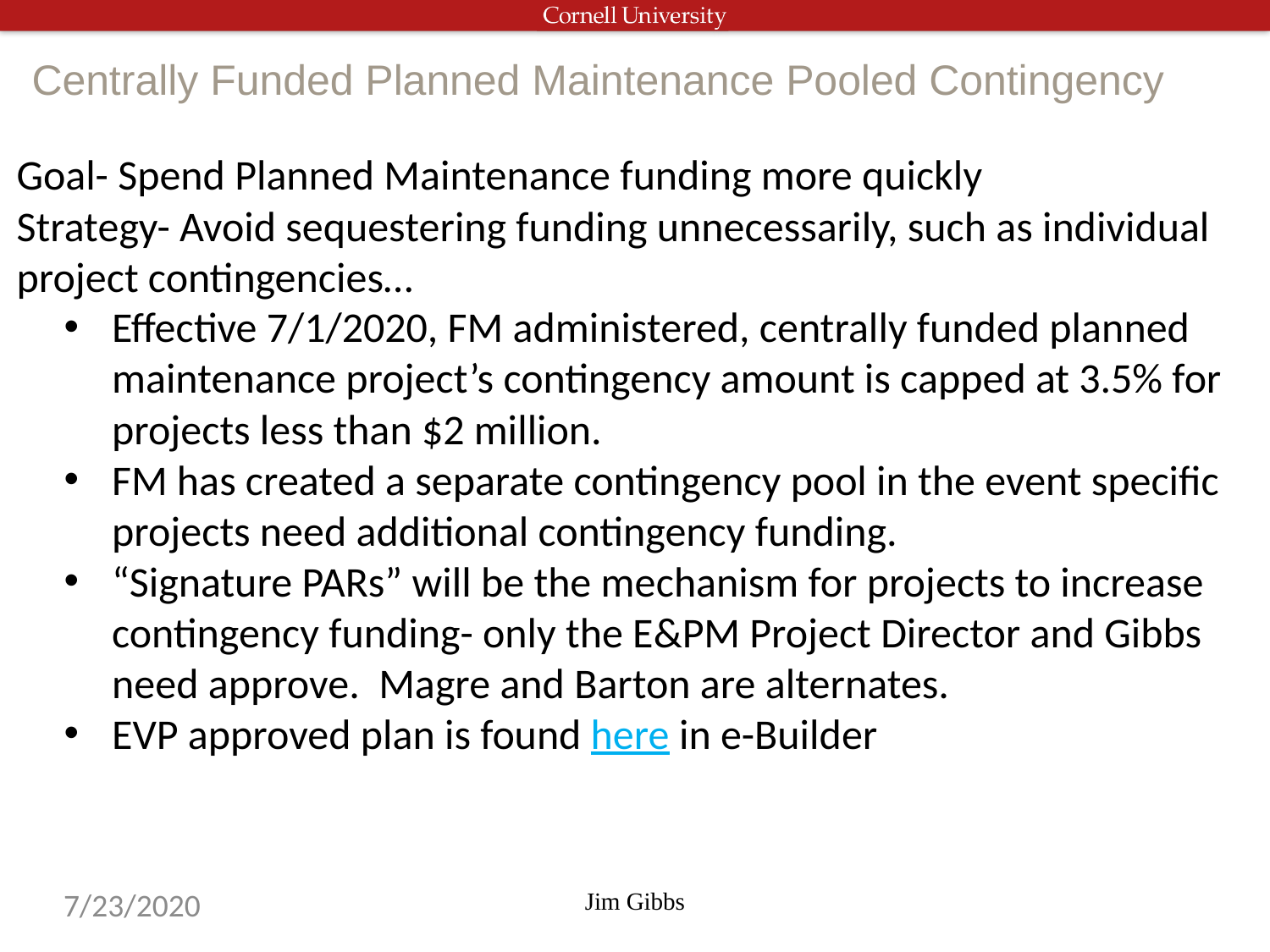

# Centrally Funded Planned Maintenance Pooled Contingency
Goal- Spend Planned Maintenance funding more quickly
Strategy- Avoid sequestering funding unnecessarily, such as individual project contingencies…
Effective 7/1/2020, FM administered, centrally funded planned maintenance project’s contingency amount is capped at 3.5% for projects less than $2 million.
FM has created a separate contingency pool in the event specific projects need additional contingency funding.
“Signature PARs” will be the mechanism for projects to increase contingency funding- only the E&PM Project Director and Gibbs need approve.  Magre and Barton are alternates.
EVP approved plan is found here in e-Builder

7/23/2020
Jim Gibbs